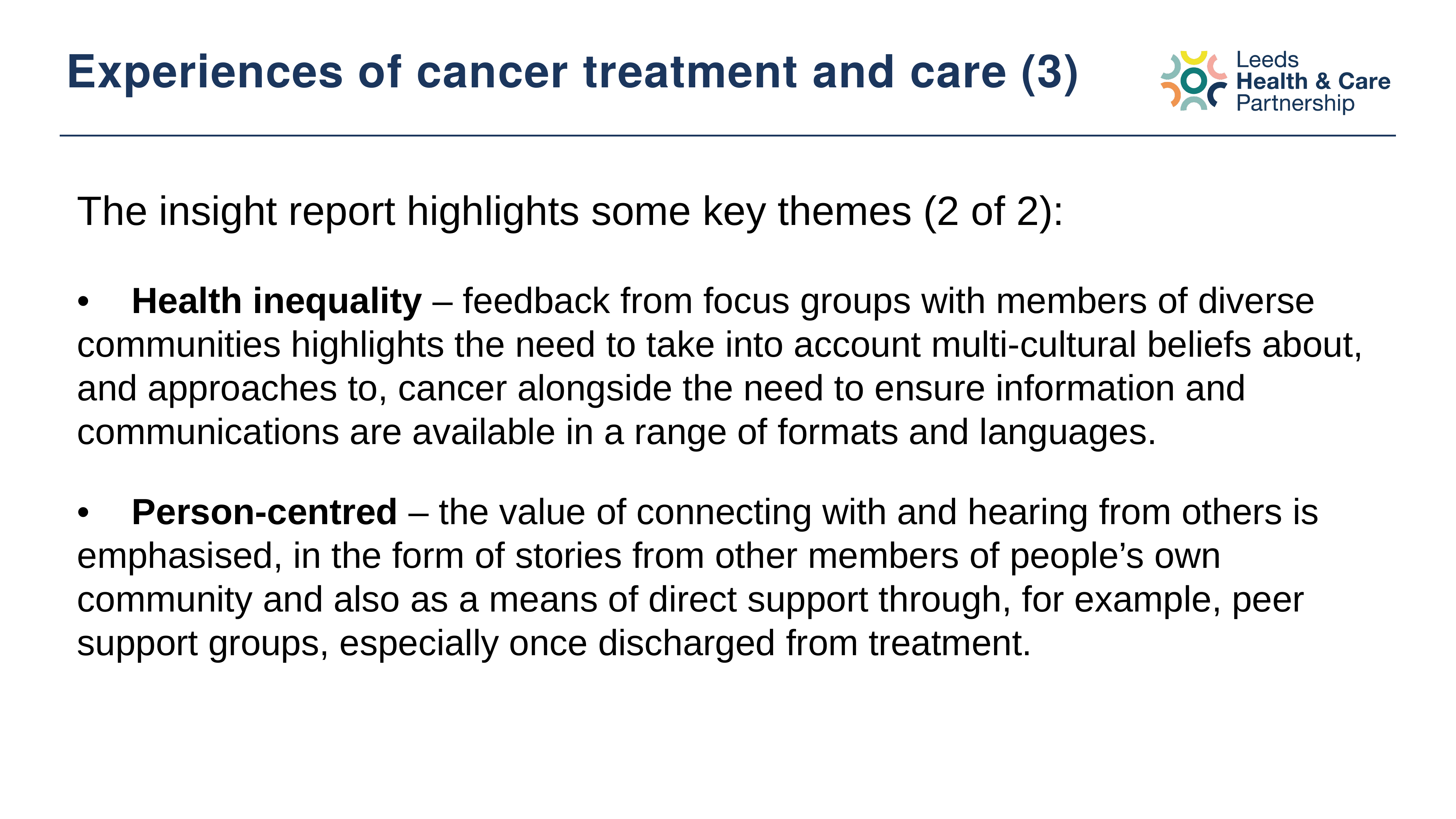

# Experiences of cancer treatment and care (3)
The insight report highlights some key themes (2 of 2):

•	Health inequality – feedback from focus groups with members of diverse communities highlights the need to take into account multi-cultural beliefs about, and approaches to, cancer alongside the need to ensure information and communications are available in a range of formats and languages.

•	Person-centred – the value of connecting with and hearing from others is emphasised, in the form of stories from other members of people’s own community and also as a means of direct support through, for example, peer support groups, especially once discharged from treatment.